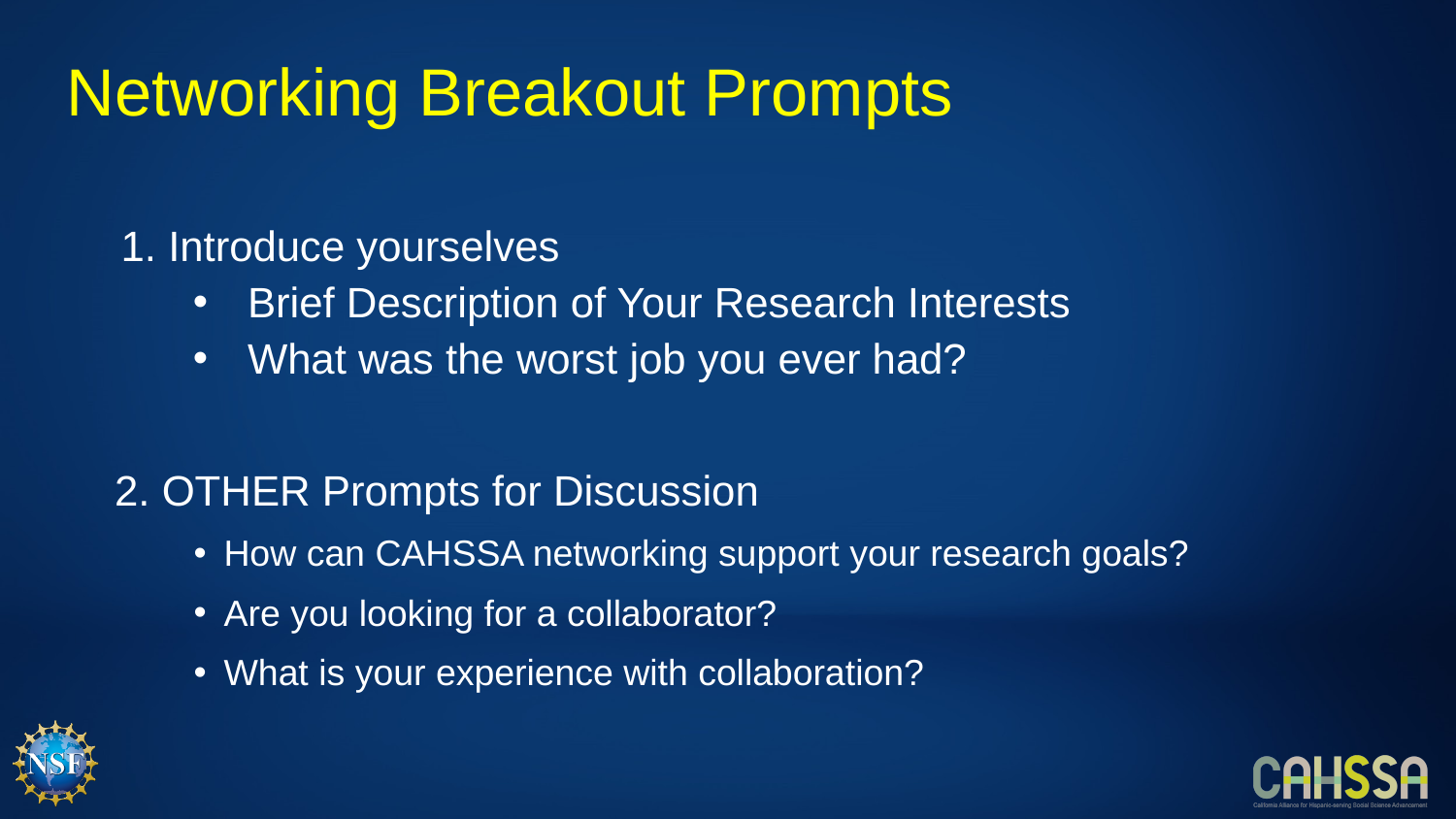

# Networking Breakout Prompts
1. Introduce yourselves
Brief Description of Your Research Interests
What was the worst job you ever had?

2. OTHER Prompts for Discussion
How can CAHSSA networking support your research goals?
Are you looking for a collaborator?
What is your experience with collaboration?